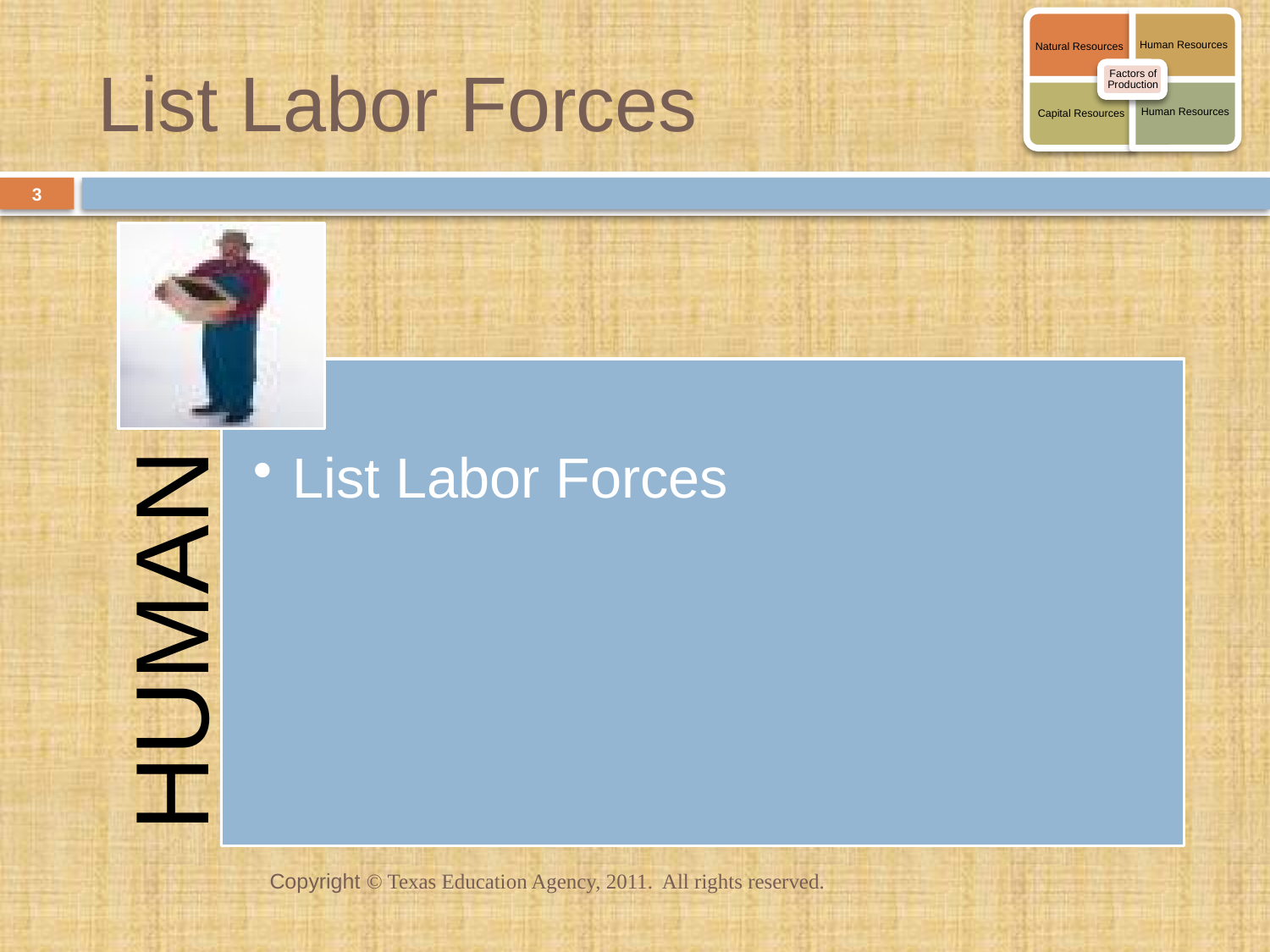

Natural Resources
Human Resources
Capital Resources
Human Resources
Factors of Production
# List Labor Forces
3
HUMAN
List Labor Forces
Copyright © Texas Education Agency, 2011.  All rights reserved.